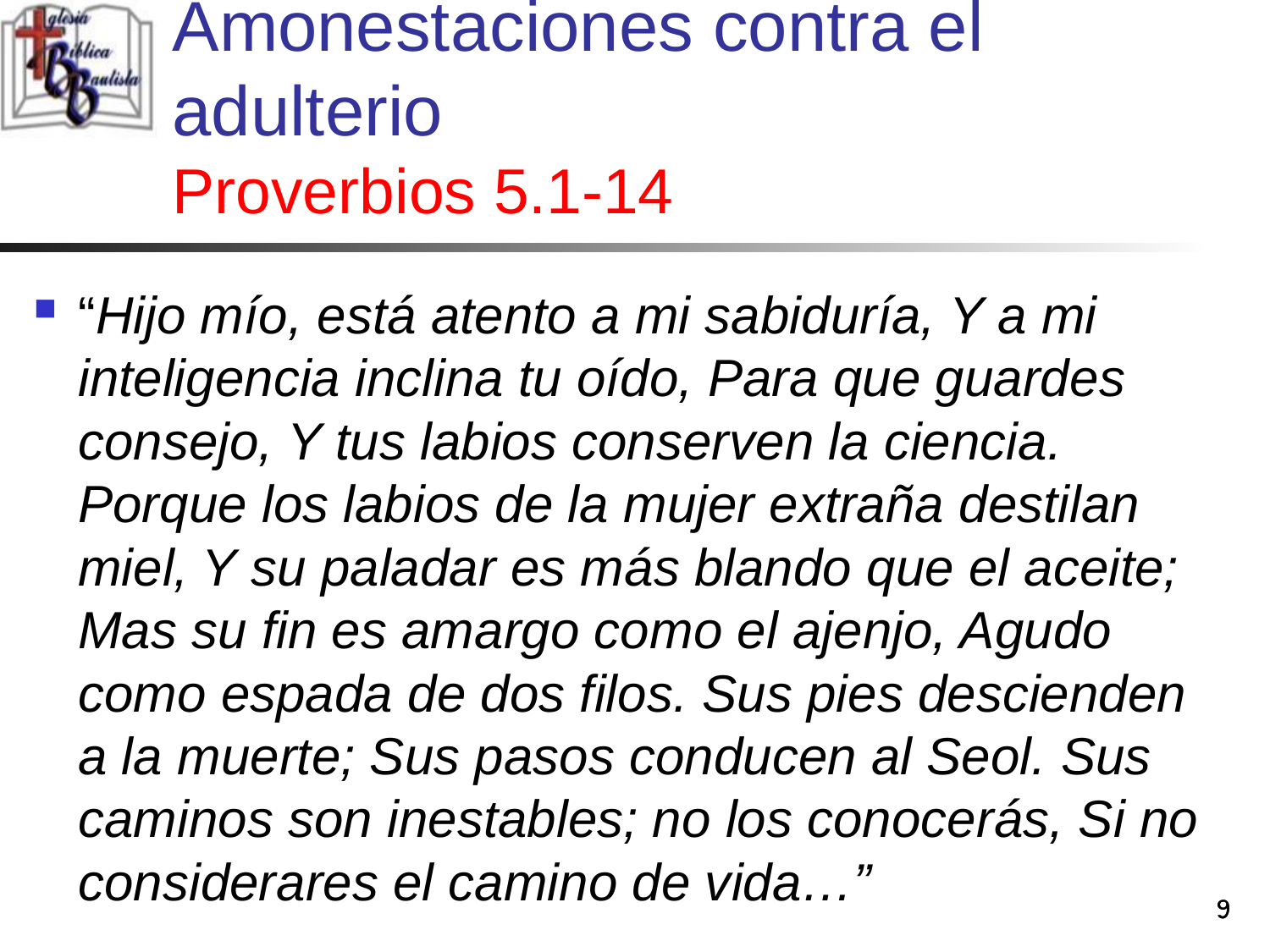

# Amonestaciones contra el adulterio Proverbios 5.1-14
“Hijo mío, está atento a mi sabiduría, Y a mi inteligencia inclina tu oído, Para que guardes consejo, Y tus labios conserven la ciencia. Porque los labios de la mujer extraña destilan miel, Y su paladar es más blando que el aceite; Mas su fin es amargo como el ajenjo, Agudo como espada de dos filos. Sus pies descienden a la muerte; Sus pasos conducen al Seol. Sus caminos son inestables; no los conocerás, Si no considerares el camino de vida…”

9
9